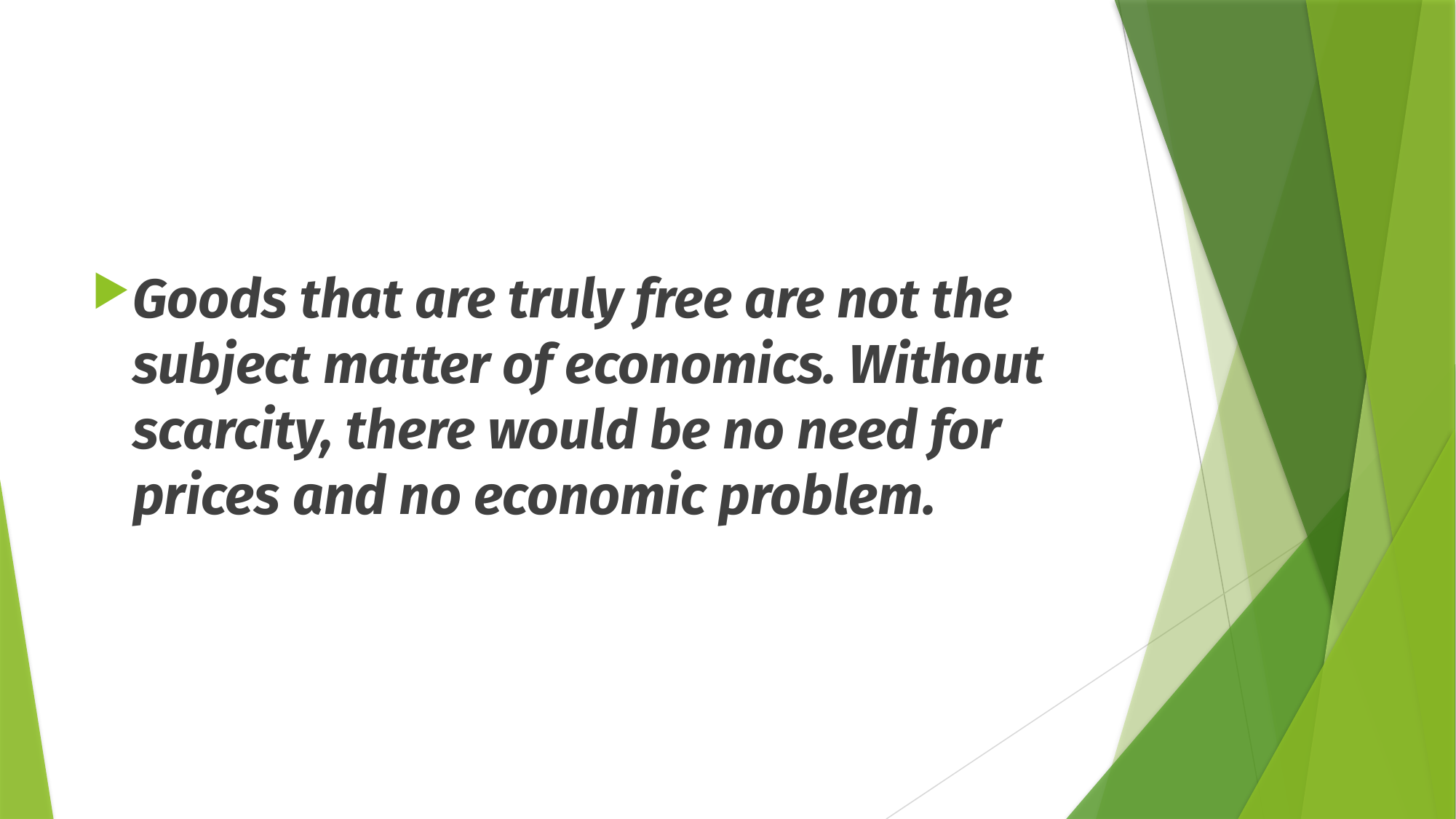

#
Goods that are truly free are not the subject matter of economics. Without scarcity, there would be no need for prices and no economic problem.